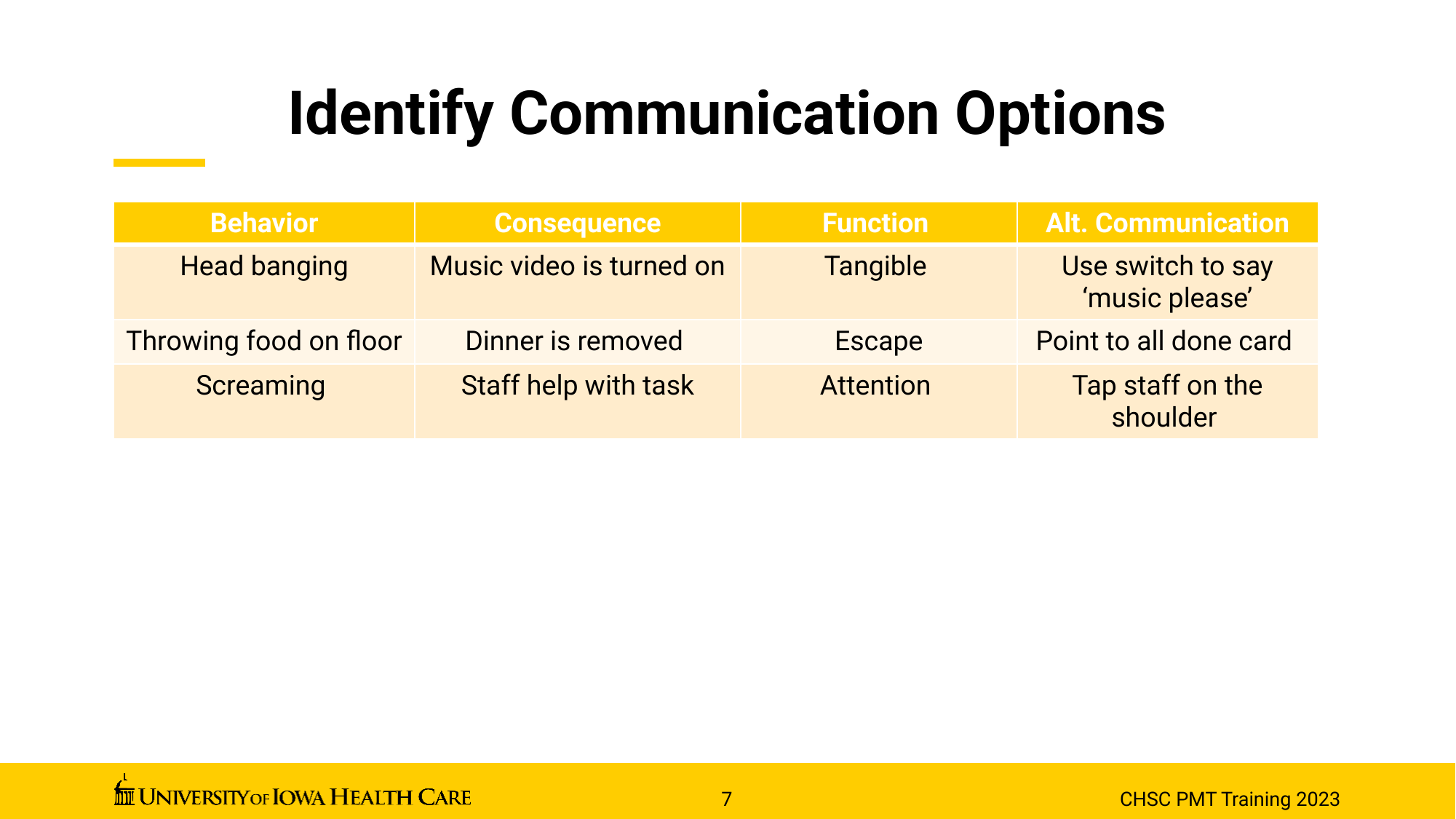

# Identify Communication Options
| Behavior | Consequence | Function | Alt. Communication |
| --- | --- | --- | --- |
| Head banging | Music video is turned on | Tangible | Use switch to say ‘music please’ |
| Throwing food on floor | Dinner is removed | Escape | Point to all done card |
| Screaming | Staff help with task | Attention | Tap staff on the shoulder |
CHSC PMT Training 2023